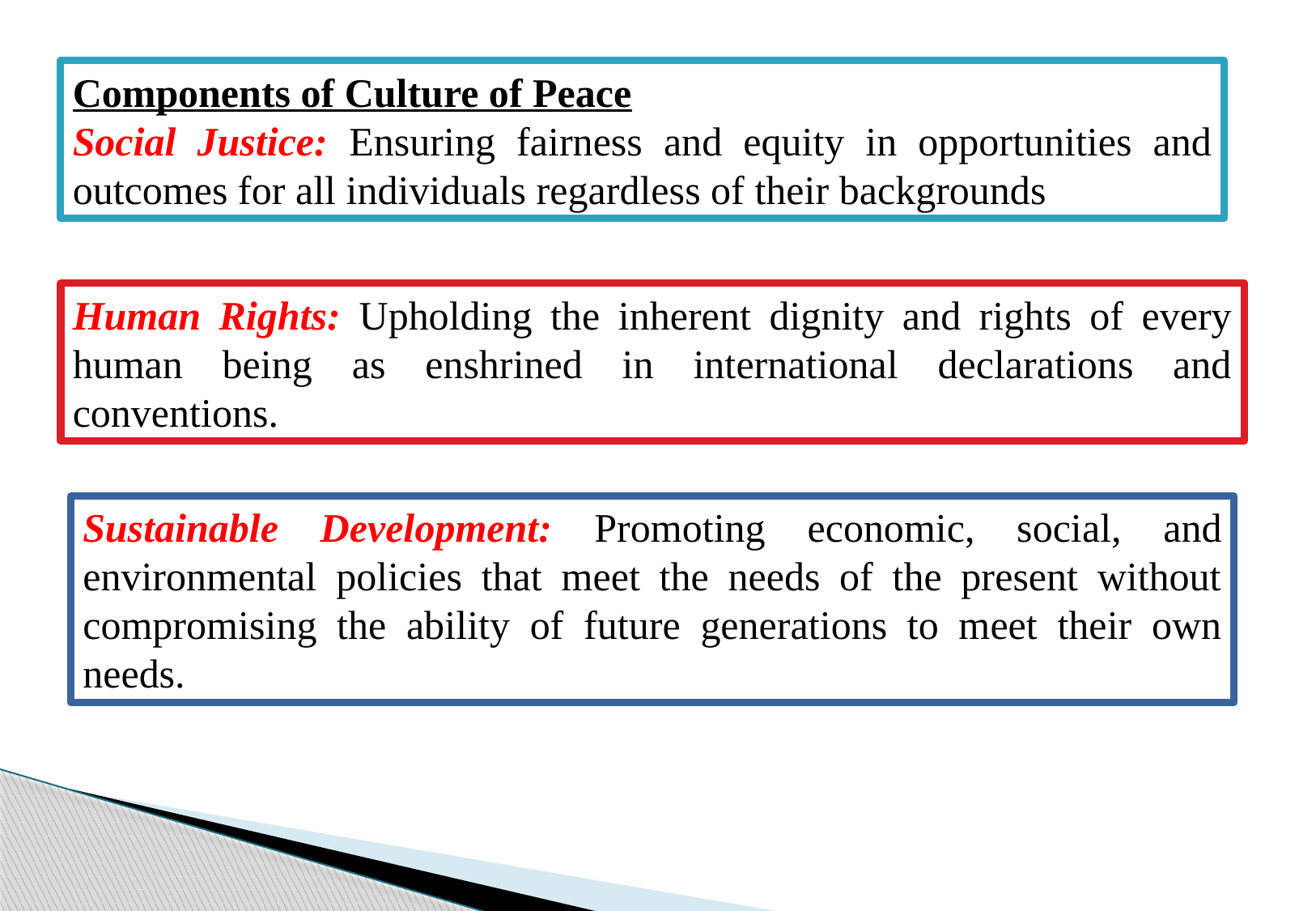

Components of Culture of Peace
Social Justice: Ensuring fairness and equity in opportunities and outcomes for all individuals regardless of their backgrounds
Human Rights: Upholding the inherent dignity and rights of every human being as enshrined in international declarations and conventions.
Sustainable Development: Promoting economic, social, and environmental policies that meet the needs of the present without compromising the ability of future generations to meet their own needs.